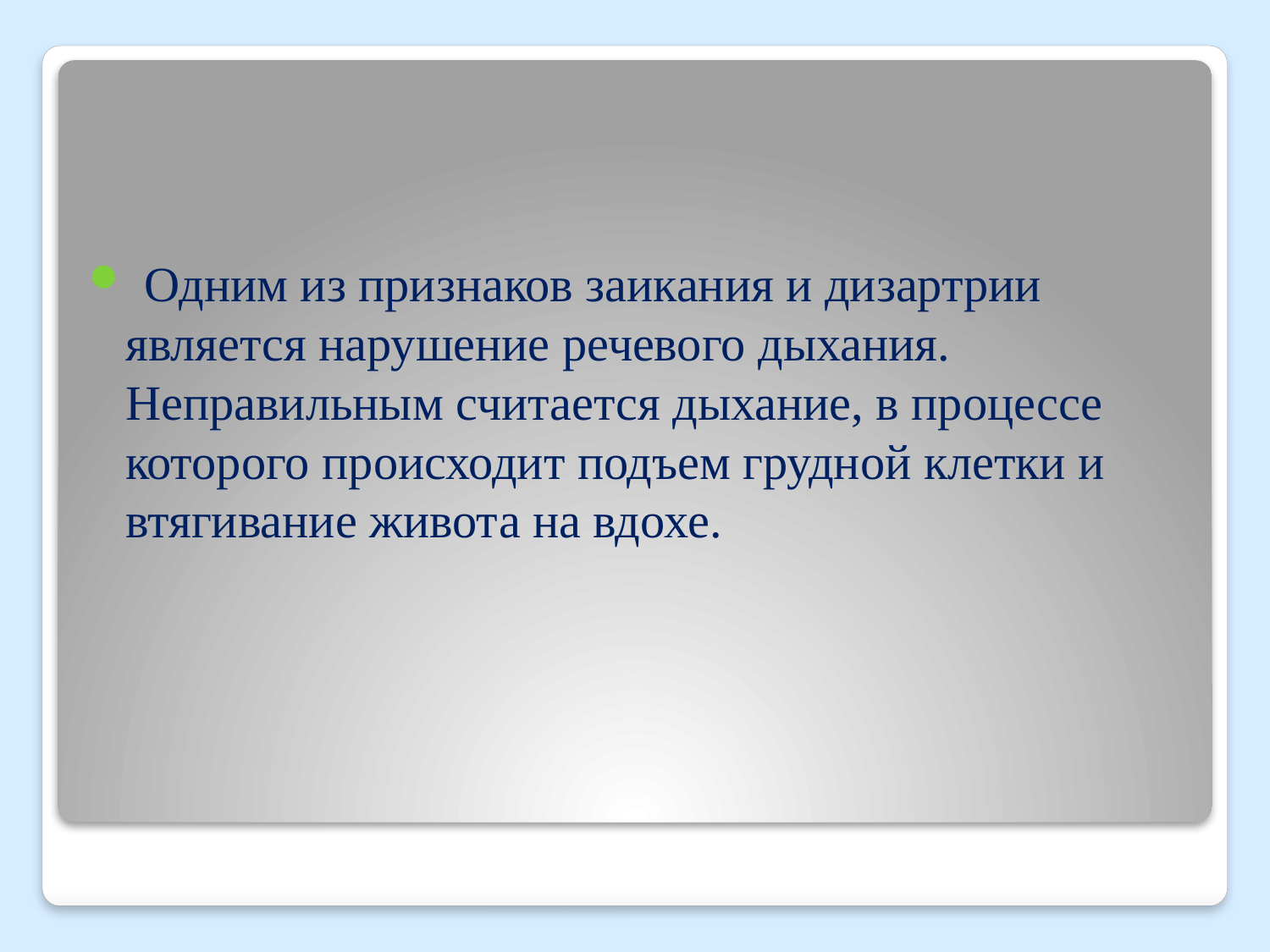

Одним из признаков заикания и дизартрии является нарушение речевого дыхания. Неправильным считается дыхание, в процессе которого происходит подъем грудной клетки и втягивание живота на вдохе.